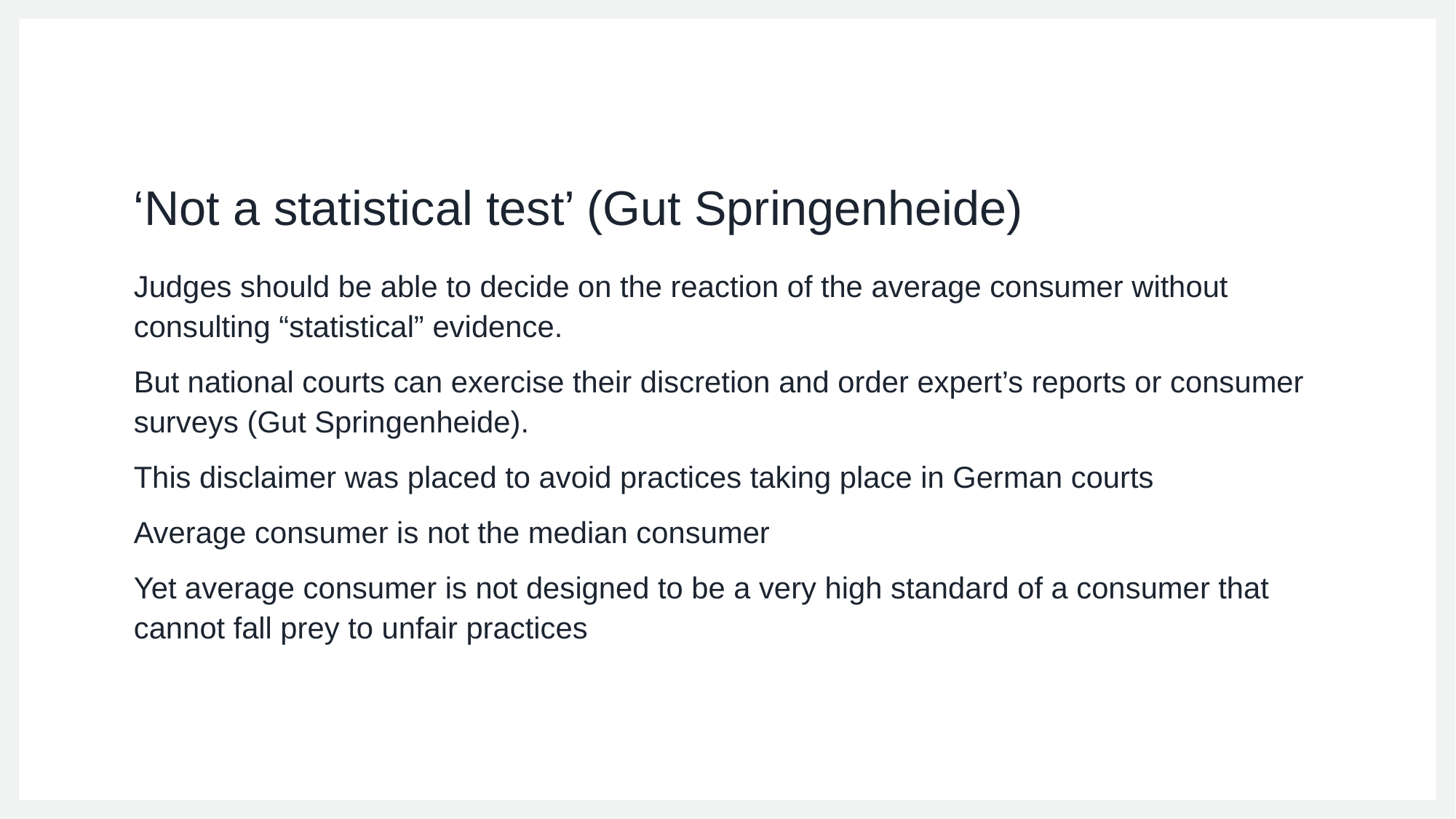

# ‘Not a statistical test’ (Gut Springenheide)
Judges should be able to decide on the reaction of the average consumer without consulting “statistical” evidence.
But national courts can exercise their discretion and order expert’s reports or consumer surveys (Gut Springenheide).
This disclaimer was placed to avoid practices taking place in German courts
Average consumer is not the median consumer
Yet average consumer is not designed to be a very high standard of a consumer that cannot fall prey to unfair practices